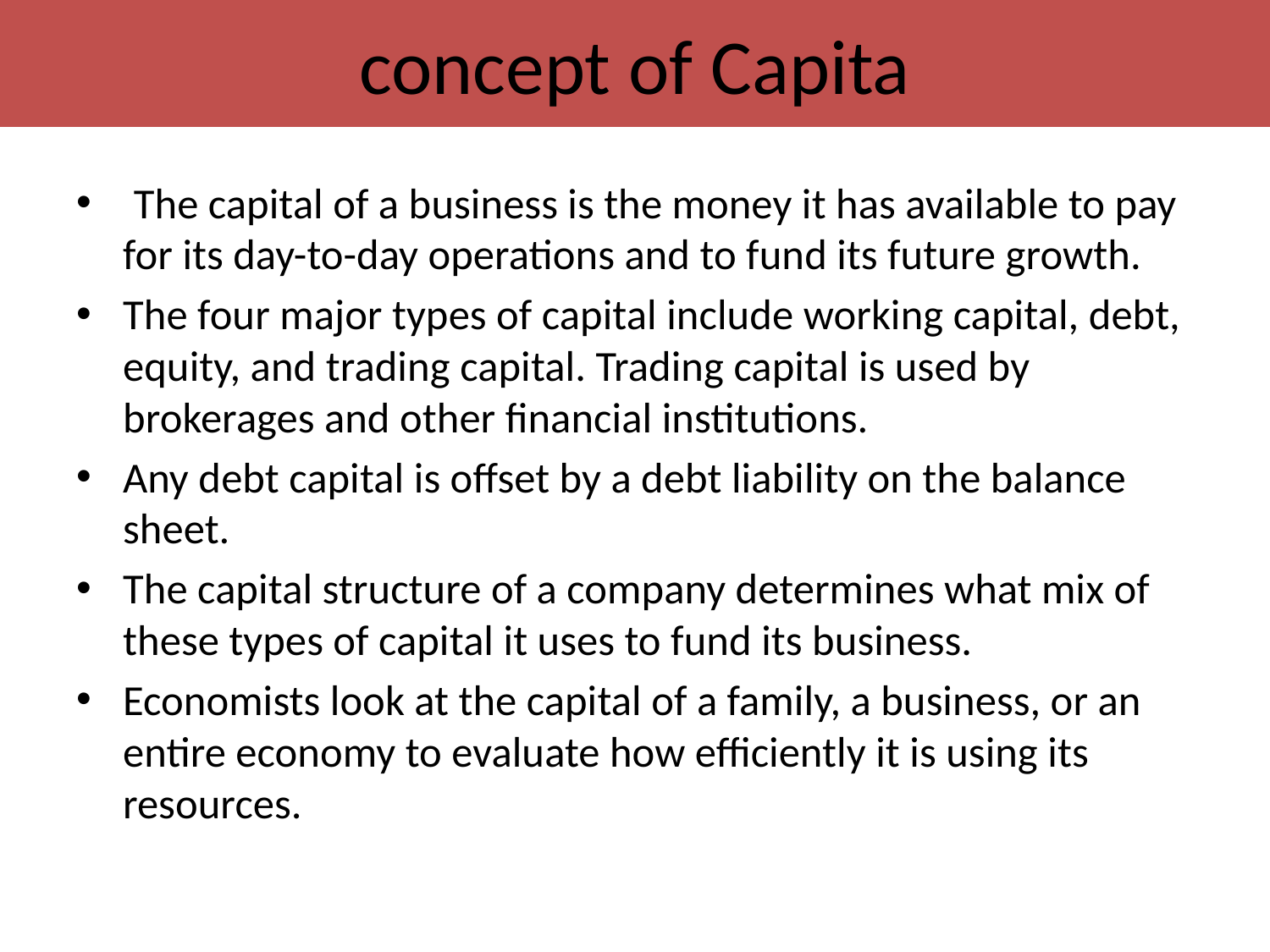

# concept of Capita
 The capital of a business is the money it has available to pay for its day-to-day operations and to fund its future growth.
The four major types of capital include working capital, debt, equity, and trading capital. Trading capital is used by brokerages and other financial institutions.
Any debt capital is offset by a debt liability on the balance sheet.
The capital structure of a company determines what mix of these types of capital it uses to fund its business.
Economists look at the capital of a family, a business, or an entire economy to evaluate how efficiently it is using its resources.